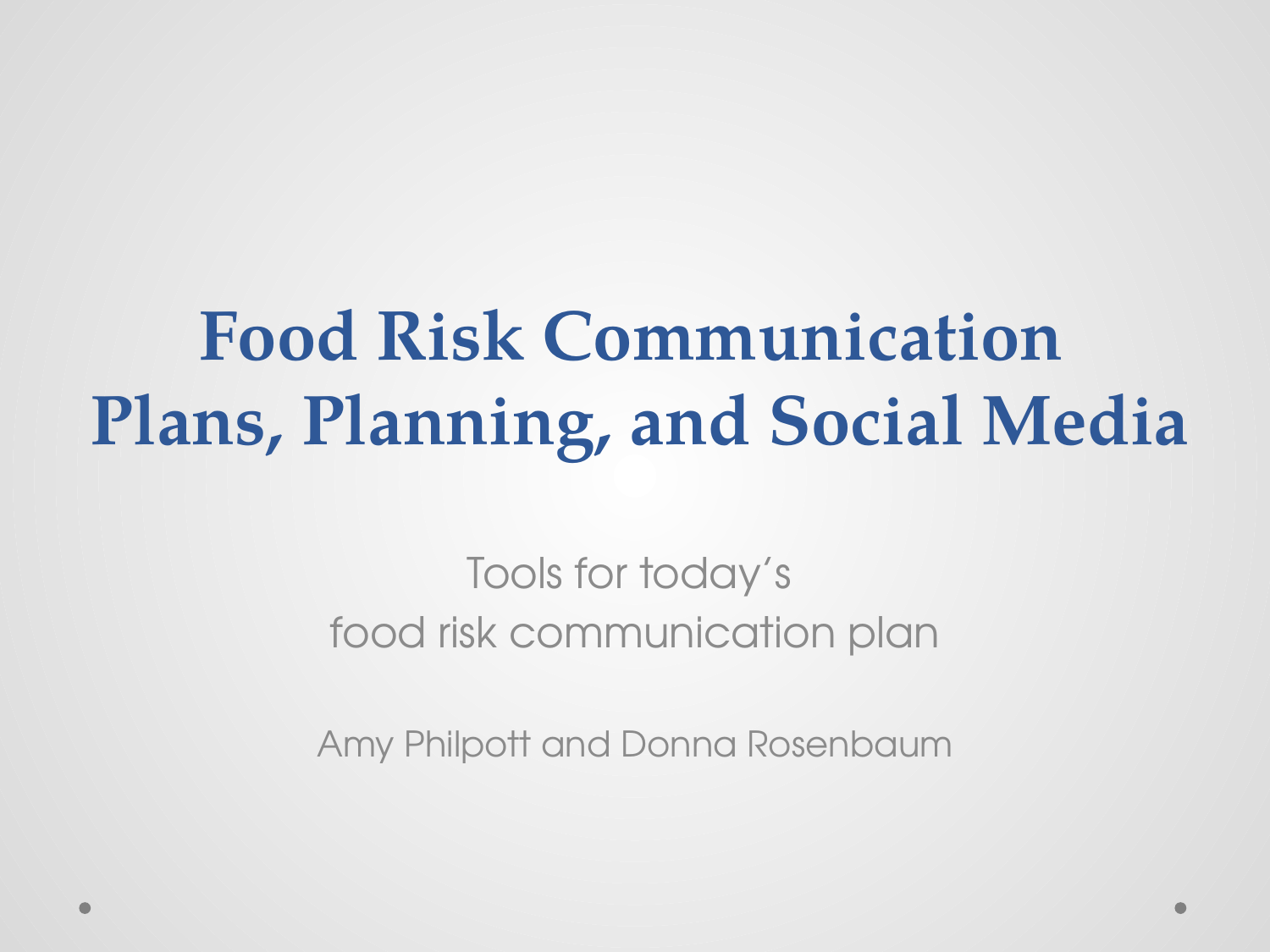

# Food Risk Communication Plans, Planning, and Social Media
Tools for today’s
food risk communication plan

Amy Philpott and Donna Rosenbaum